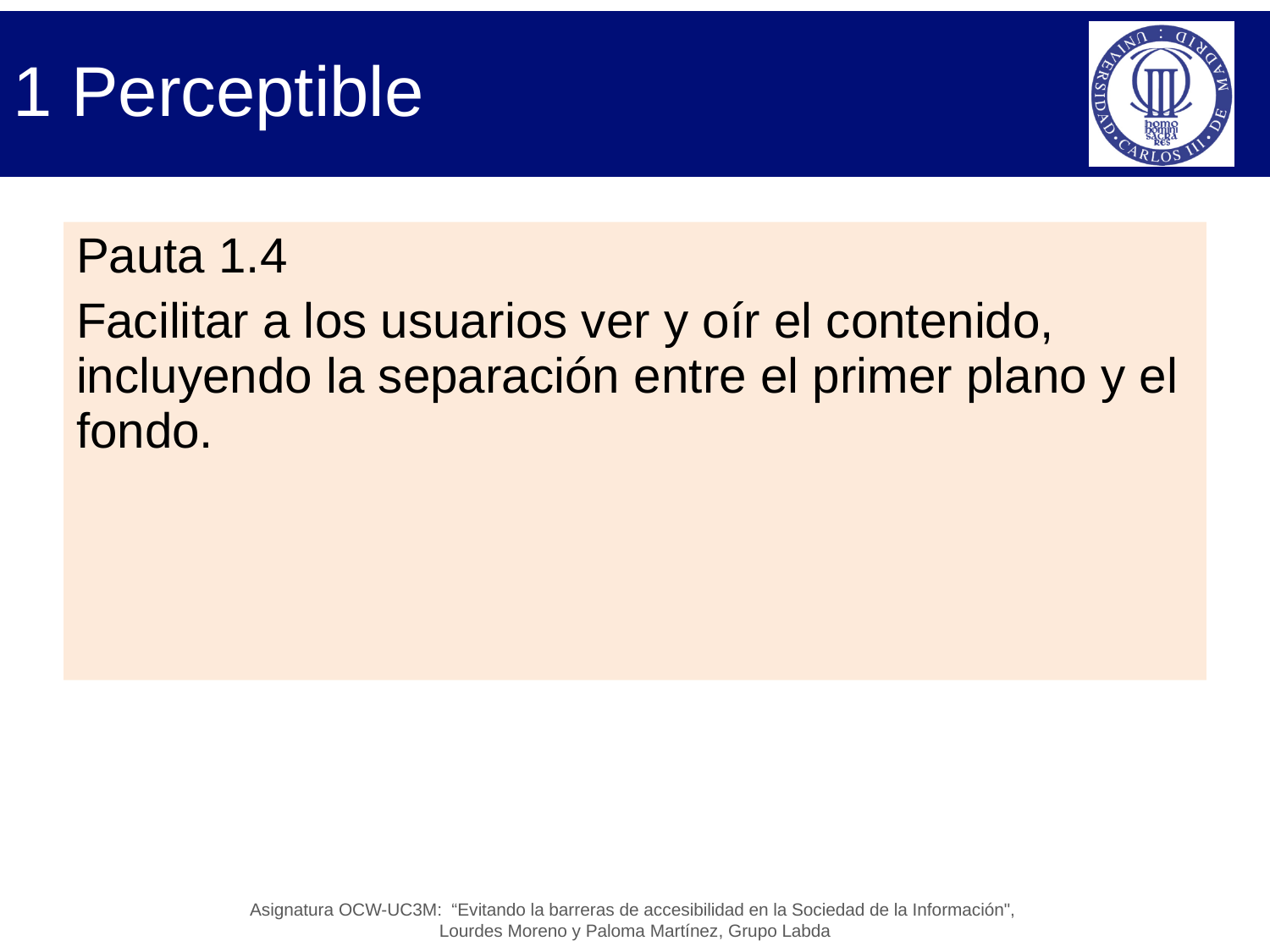

# 1 Perceptible
Pauta 1.4
Facilitar a los usuarios ver y oír el contenido, incluyendo la separación entre el primer plano y el fondo.
Asignatura OCW-UC3M:  “Evitando la barreras de accesibilidad en la Sociedad de la Información",
Lourdes Moreno y Paloma Martínez, Grupo Labda